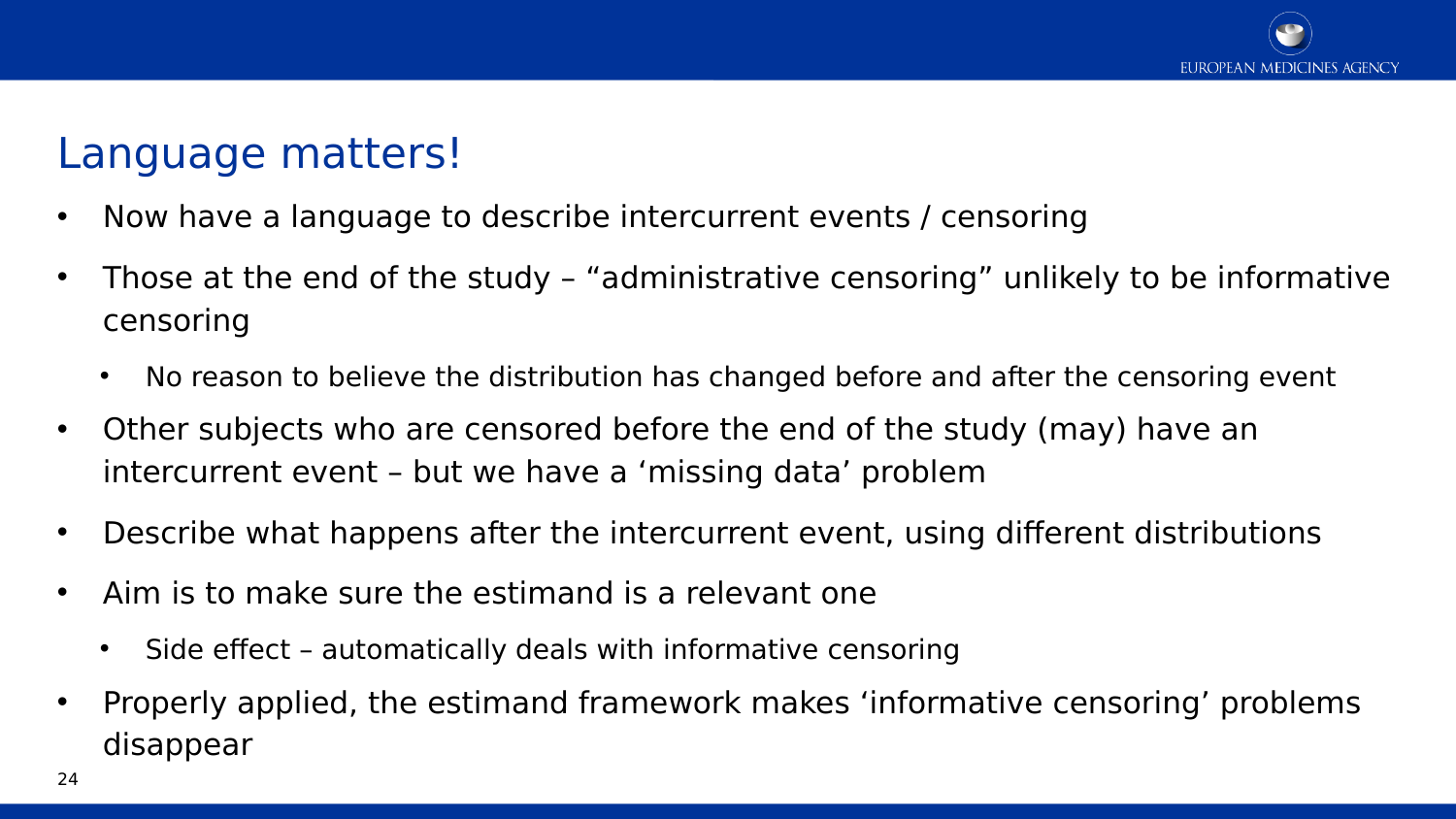

# Language matters!
Now have a language to describe intercurrent events / censoring
Those at the end of the study – “administrative censoring” unlikely to be informative censoring
No reason to believe the distribution has changed before and after the censoring event
Other subjects who are censored before the end of the study (may) have an intercurrent event – but we have a ‘missing data’ problem
Describe what happens after the intercurrent event, using different distributions
Aim is to make sure the estimand is a relevant one
Side effect – automatically deals with informative censoring
Properly applied, the estimand framework makes ‘informative censoring’ problems disappear
24